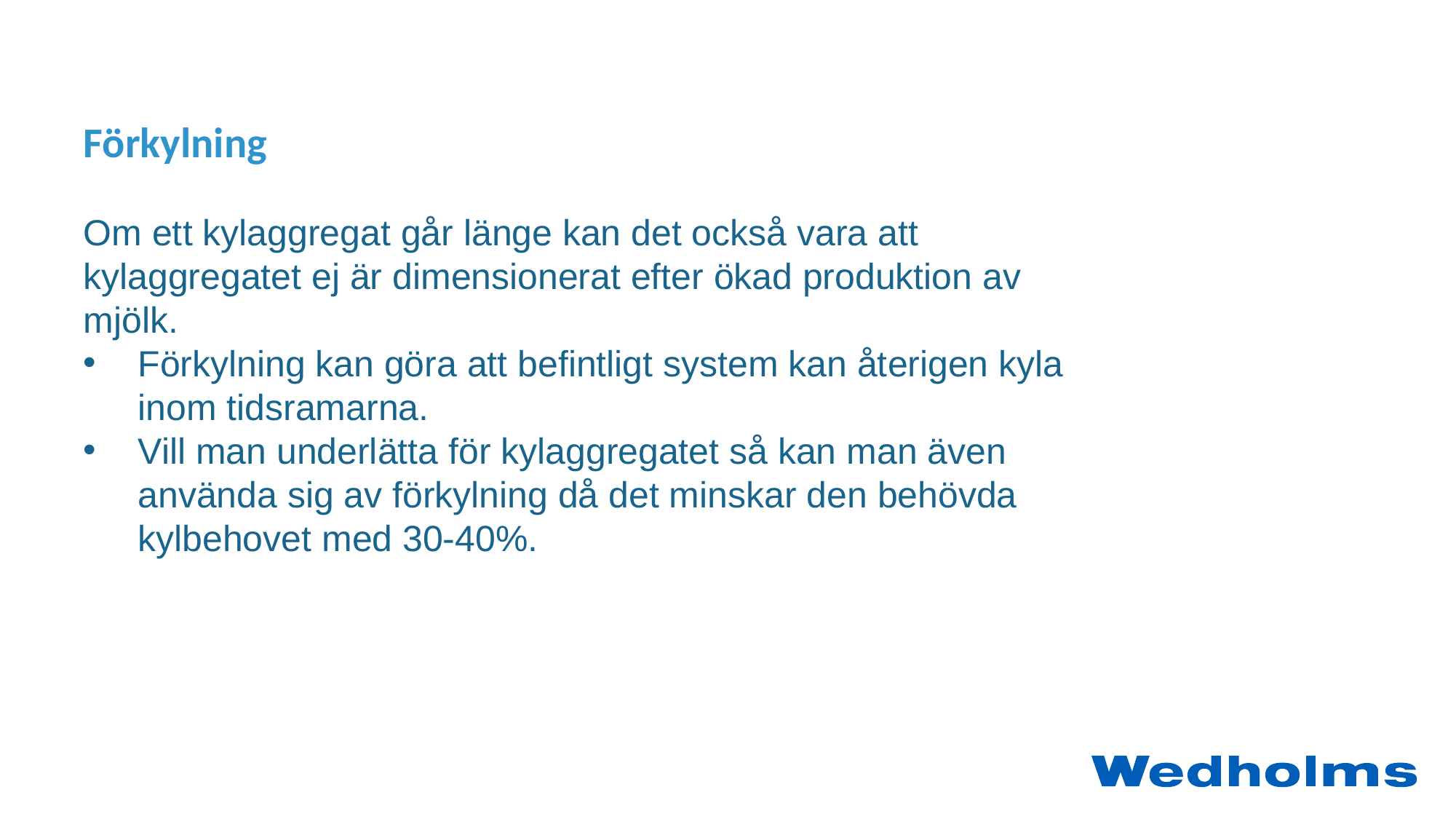

# Förkylning
Om ett kylaggregat går länge kan det också vara att kylaggregatet ej är dimensionerat efter ökad produktion av mjölk.
Förkylning kan göra att befintligt system kan återigen kyla inom tidsramarna.
Vill man underlätta för kylaggregatet så kan man även använda sig av förkylning då det minskar den behövda kylbehovet med 30-40%.